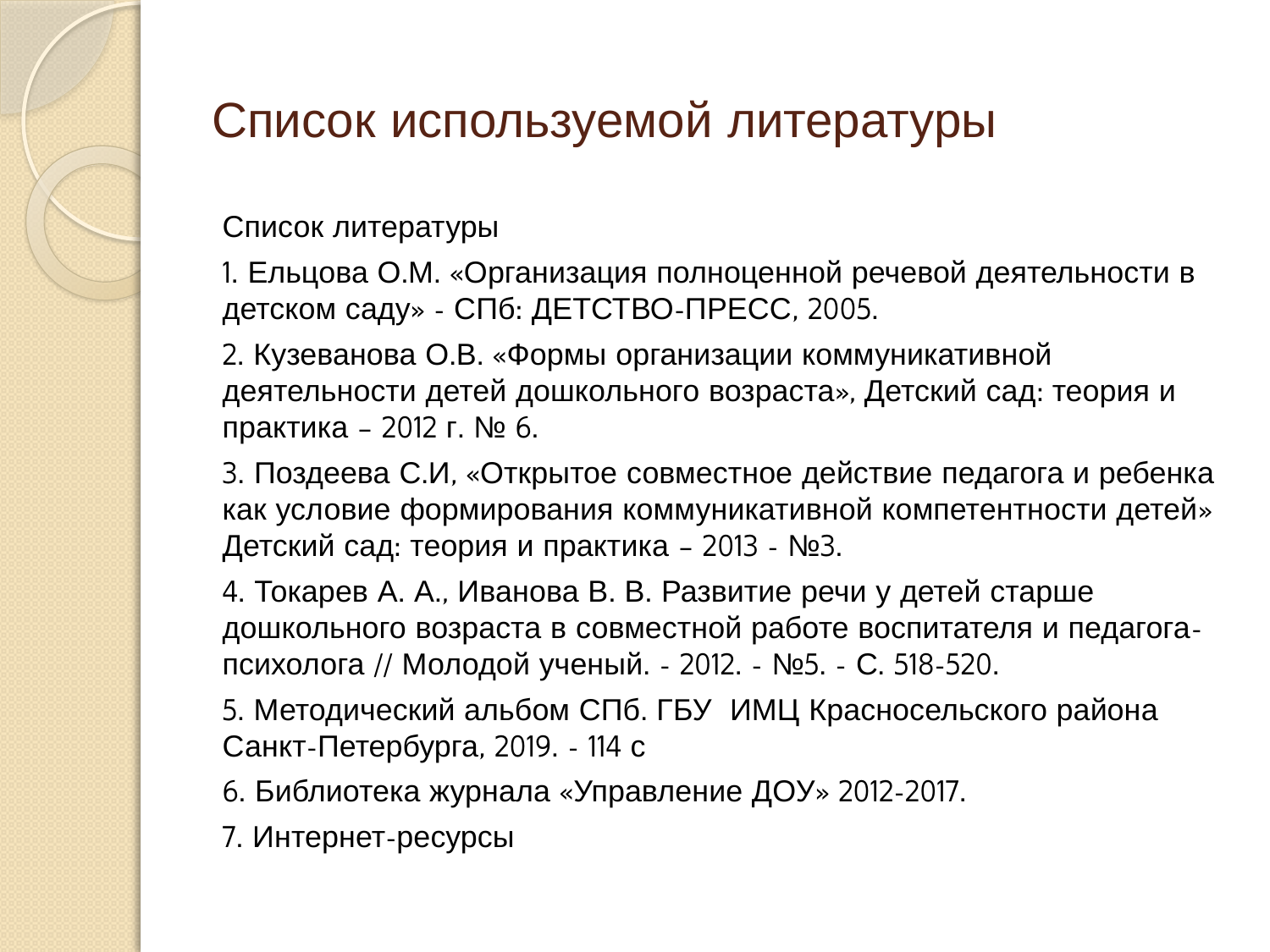

# Список используемой литературы
Список литературы
1. Ельцова О.М. «Организация полноценной речевой деятельности в детском саду» - СПб: ДЕТСТВО-ПРЕСС, 2005.
2. Кузеванова О.В. «Формы организации коммуникативной деятельности детей дошкольного возраста», Детский сад: теория и практика – 2012 г. № 6.
3. Поздеева С.И, «Открытое совместное действие педагога и ребенка как условие формирования коммуникативной компетентности детей» Детский сад: теория и практика – 2013 - №3.
4. Токарев А. А., Иванова В. В. Развитие речи у детей старше дошкольного возраста в совместной работе воспитателя и педагога-психолога // Молодой ученый. - 2012. - №5. - С. 518-520.
5. Методический альбом СПб. ГБУ  ИМЦ Красносельского района Санкт-Петербурга, 2019. - 114 с
6. Библиотека журнала «Управление ДОУ» 2012-2017.
7. Интернет-ресурсы